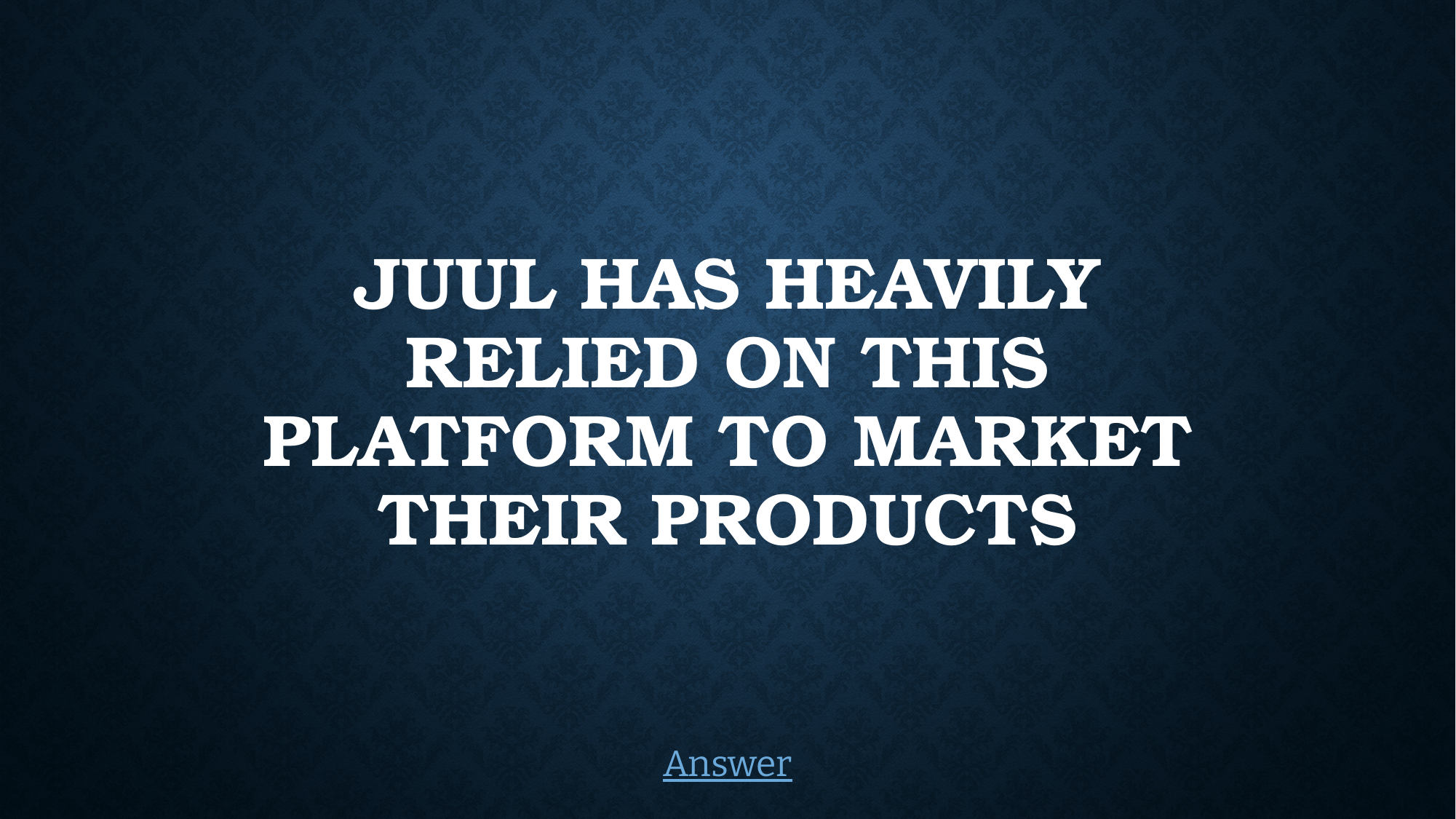

# Juul has heavily relied on this platform to market their products
Answer